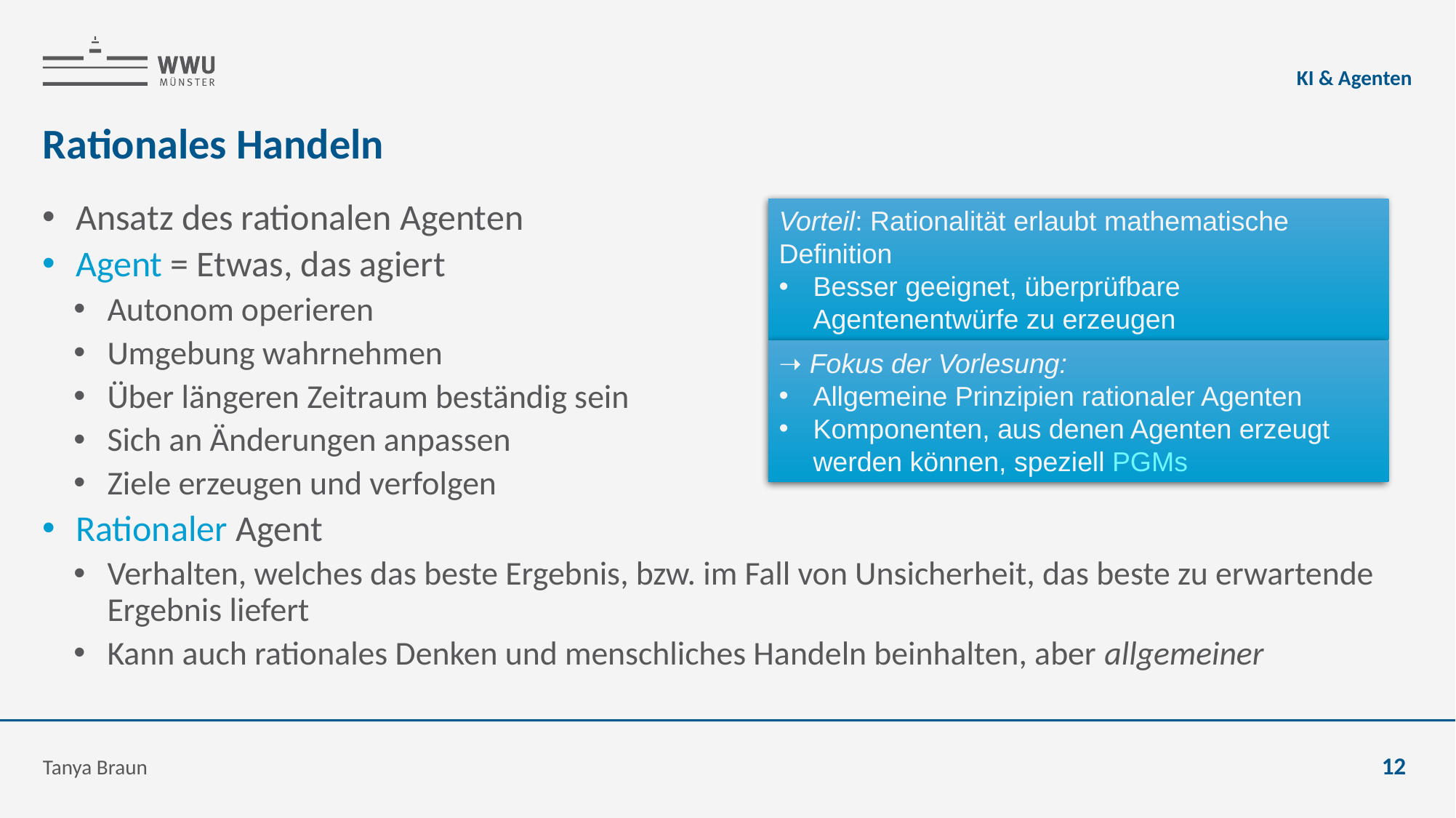

KI & Agenten
# Rationales Handeln
Ansatz des rationalen Agenten
Agent = Etwas, das agiert
Autonom operieren
Umgebung wahrnehmen
Über längeren Zeitraum beständig sein
Sich an Änderungen anpassen
Ziele erzeugen und verfolgen
Rationaler Agent
Verhalten, welches das beste Ergebnis, bzw. im Fall von Unsicherheit, das beste zu erwartende Ergebnis liefert
Kann auch rationales Denken und menschliches Handeln beinhalten, aber allgemeiner
Vorteil: Rationalität erlaubt mathematische Definition
Besser geeignet, überprüfbare Agentenentwürfe zu erzeugen
➝ Fokus der Vorlesung:
Allgemeine Prinzipien rationaler Agenten
Komponenten, aus denen Agenten erzeugt werden können, speziell PGMs
Tanya Braun
12